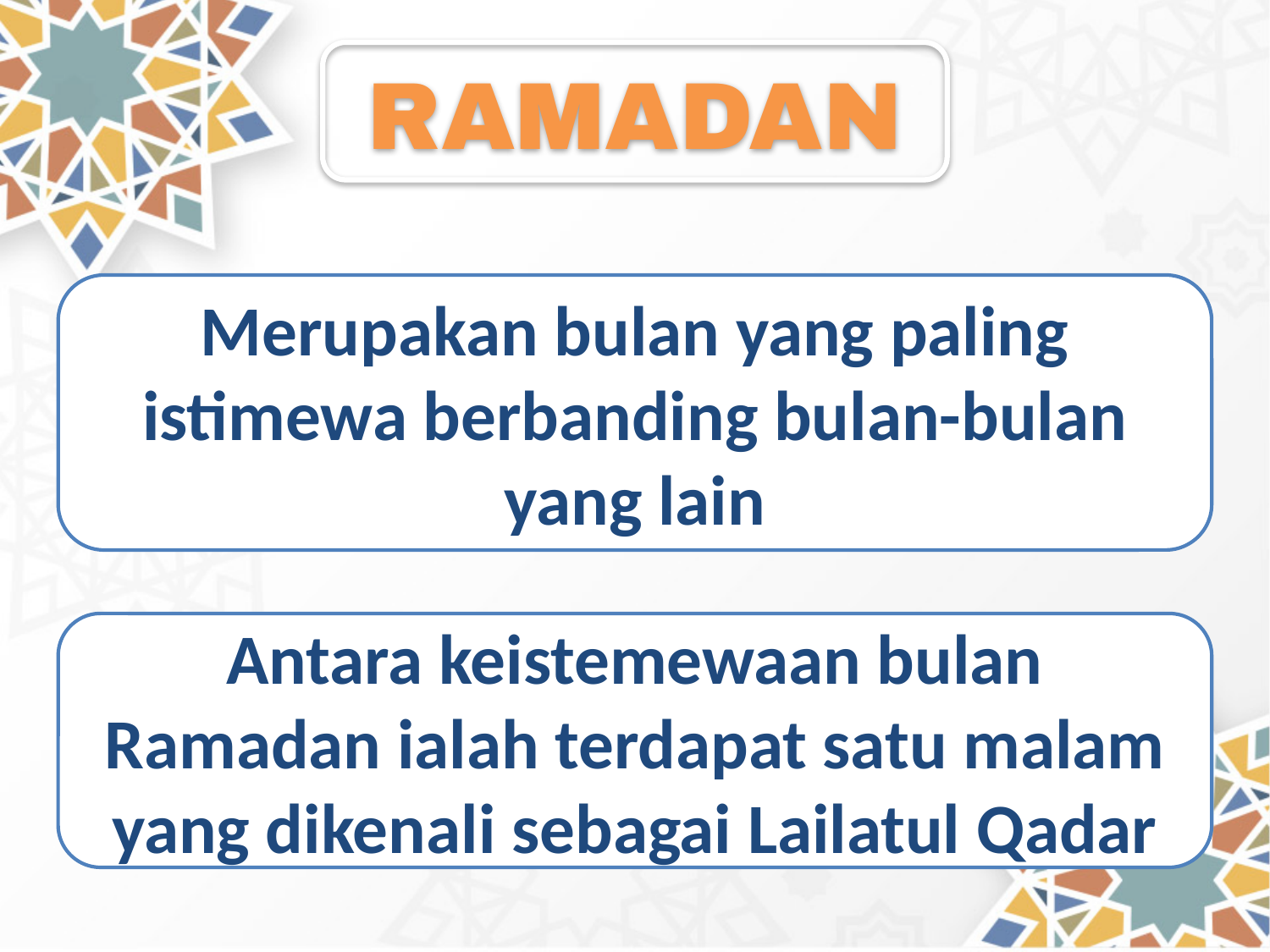

RAMADAN
Merupakan bulan yang paling istimewa berbanding bulan-bulan yang lain
Antara keistemewaan bulan Ramadan ialah terdapat satu malam yang dikenali sebagai Lailatul Qadar